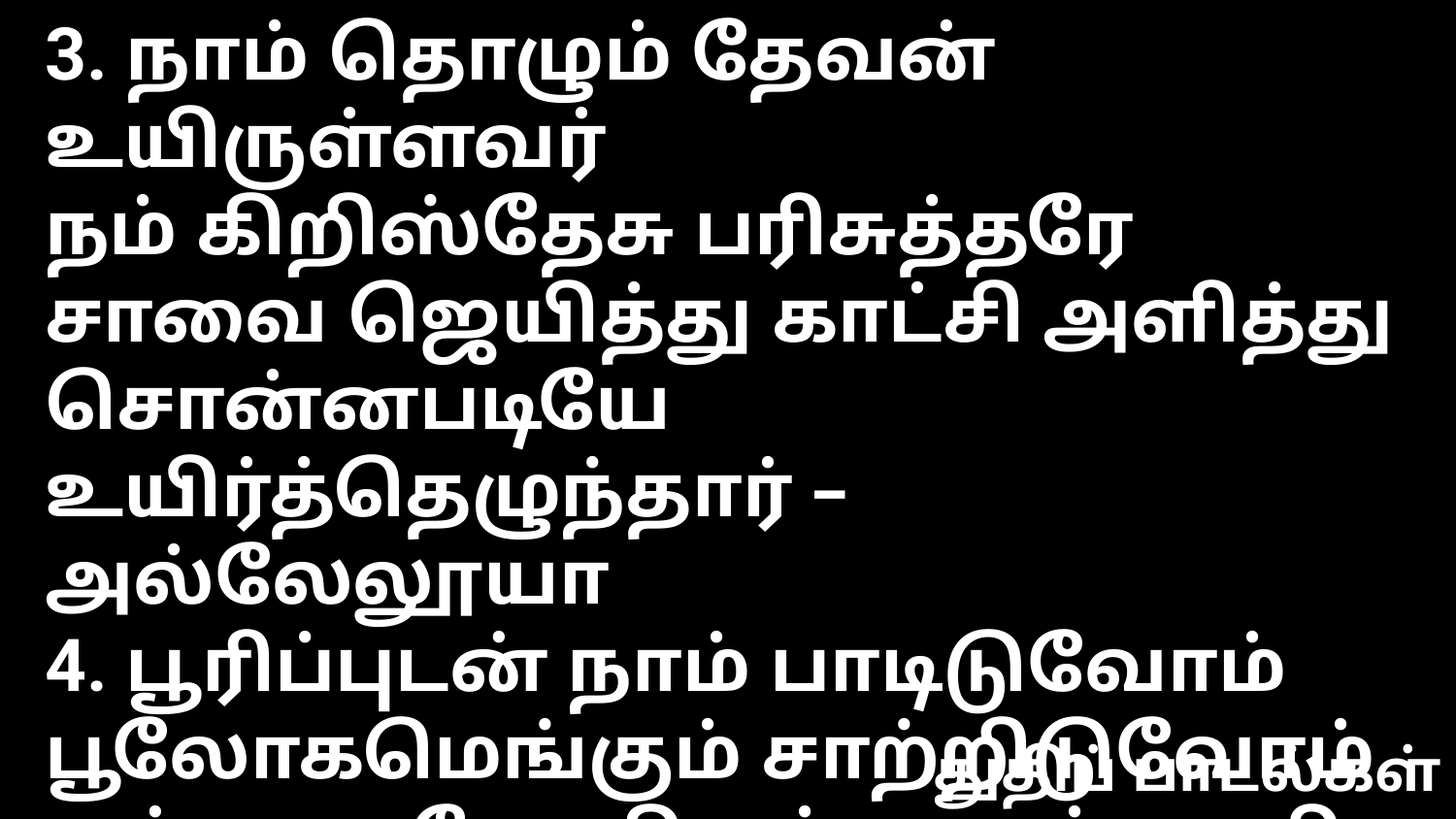

3. நாம் தொழும் தேவன் உயிருள்ளவர்
நம் கிறிஸ்தேசு பரிசுத்தரே
சாவை ஜெயித்து காட்சி அளித்து
சொன்னபடியே உயிர்த்தெழுந்தார் – அல்லேலூயா
4. பூரிப்புடன் நாம் பாடிடுவோம்
பூலோகமெங்கும் சாற்றிடுவோம்
என் மன ஜோதி தம் அருள் ஆவி
என் உள்ளம் ஊற்ற உயிர்த்தெழுந்தார் – அல்லேலூயா

துதிப் பாடல்கள்